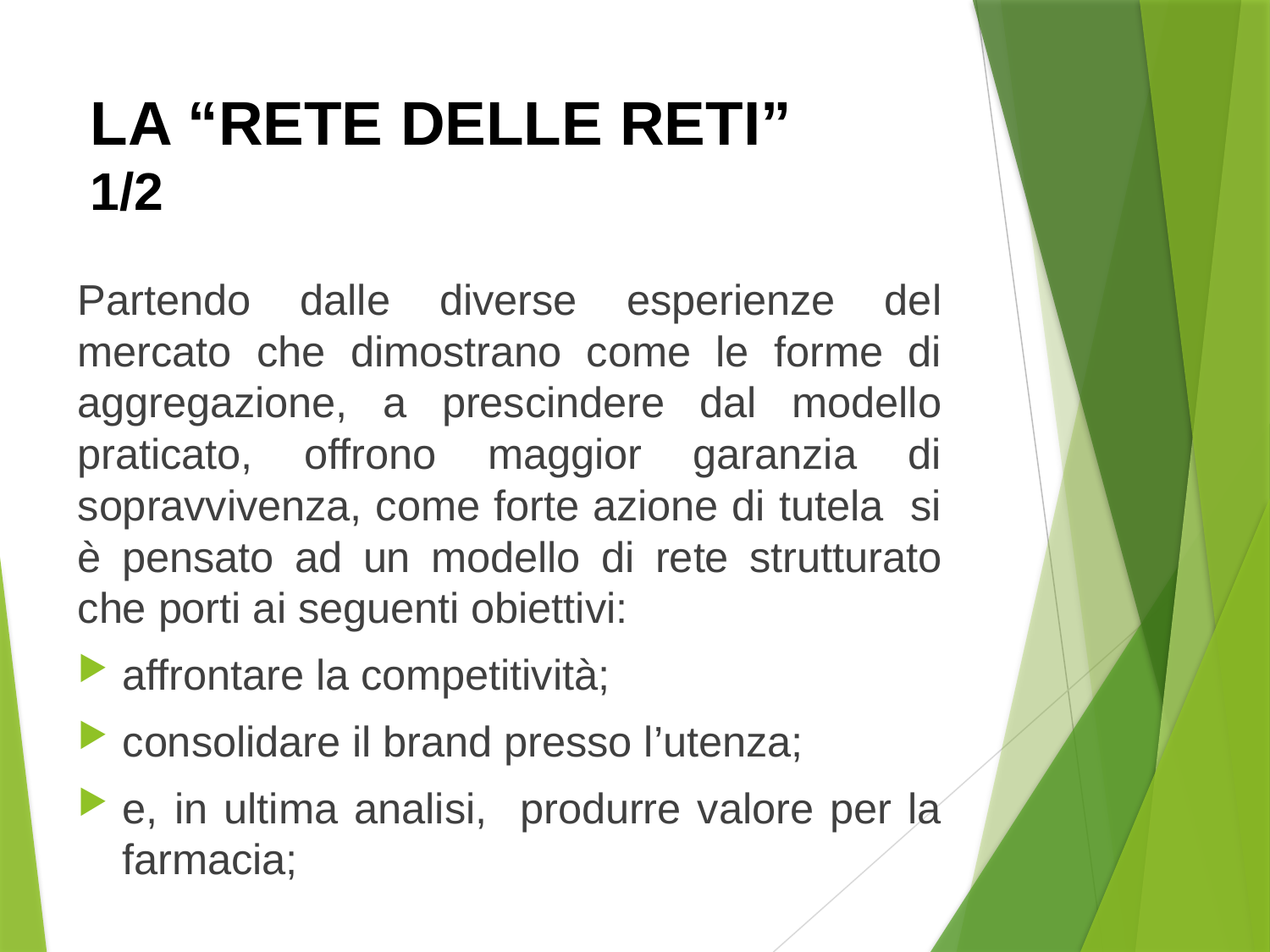

LA “RETE DELLE RETI”
1/2
Partendo dalle diverse esperienze del mercato che dimostrano come le forme di aggregazione, a prescindere dal modello praticato, offrono maggior garanzia di sopravvivenza, come forte azione di tutela  si è pensato ad un modello di rete strutturato che porti ai seguenti obiettivi:
affrontare la competitività;
consolidare il brand presso l’utenza;
e, in ultima analisi,  produrre valore per la farmacia;